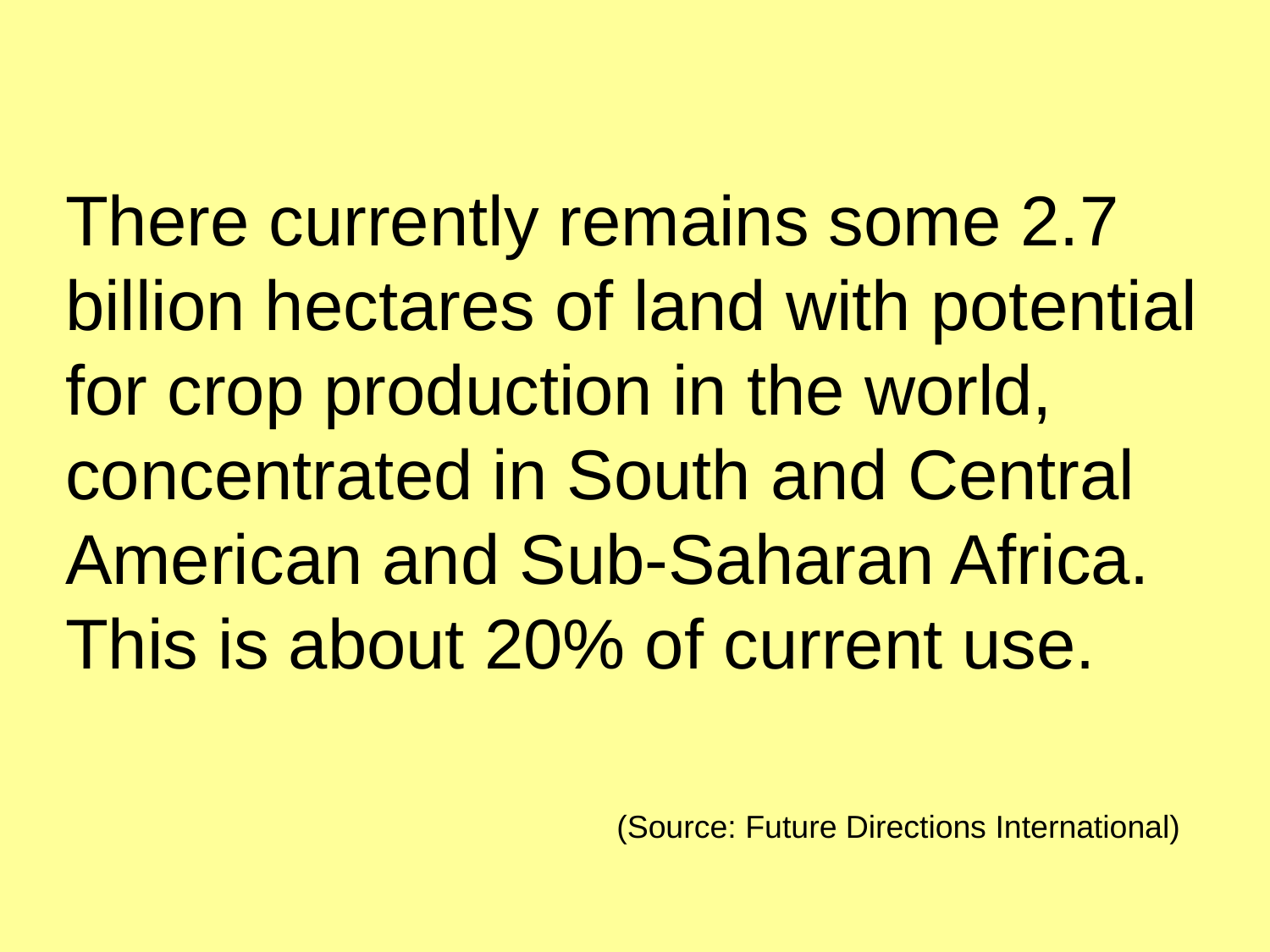

There currently remains some 2.7 billion hectares of land with potential for crop production in the world, concentrated in South and Central American and Sub-Saharan Africa. This is about 20% of current use.

                            (Source: Future Directions International)